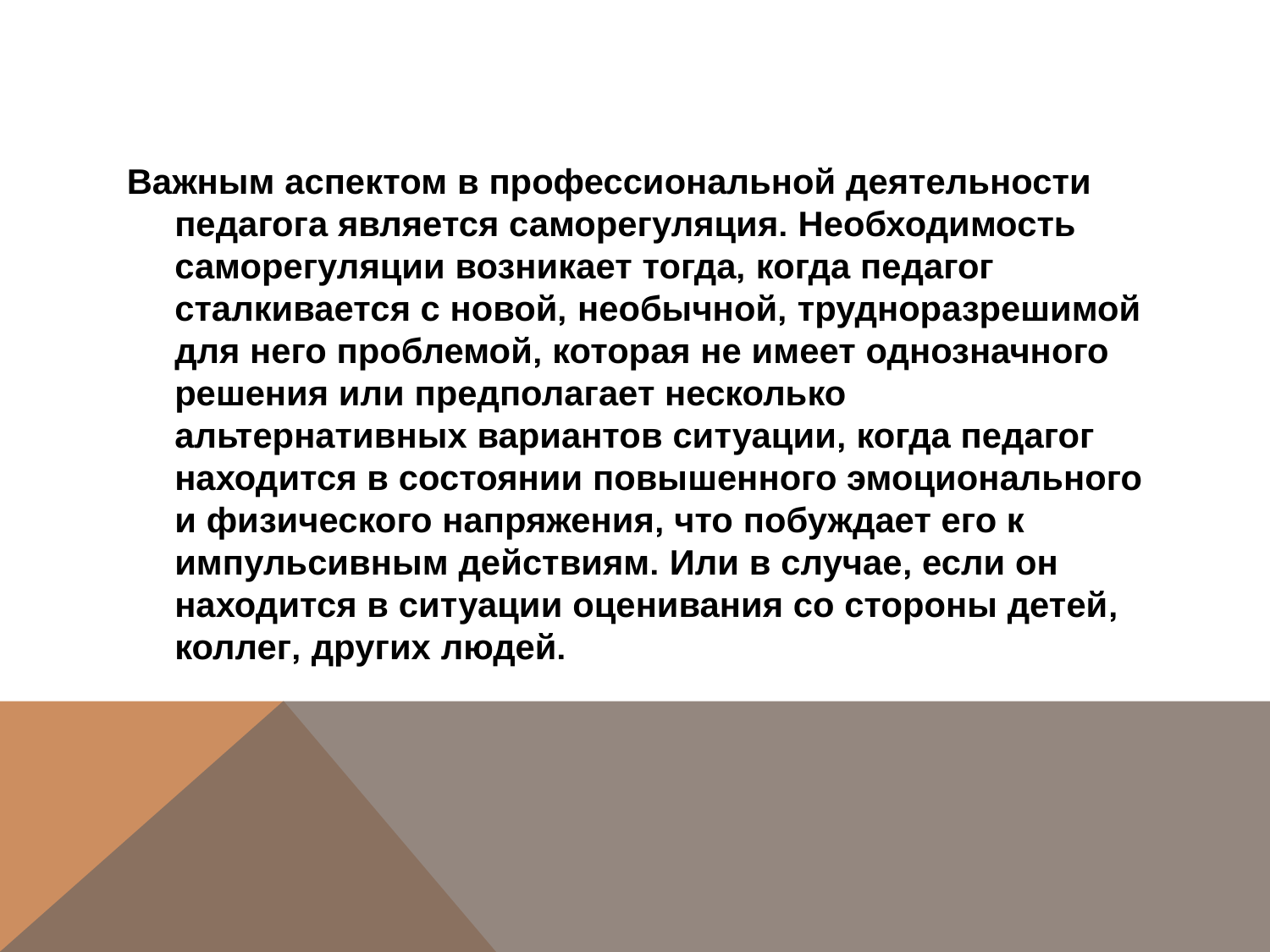

#
Важным аспектом в профессиональной деятельности педагога является саморегуляция. Необходимость саморегуляции возникает тогда, когда педагог сталкивается с новой, необычной, трудноразрешимой для него проблемой, которая не имеет однозначного решения или предполагает несколько альтернативных вариантов ситуации, когда педагог находится в состоянии повышенного эмоционального и физического напряжения, что побуждает его к импульсивным действиям. Или в случае, если он находится в ситуации оценивания со стороны детей, коллег, других людей.